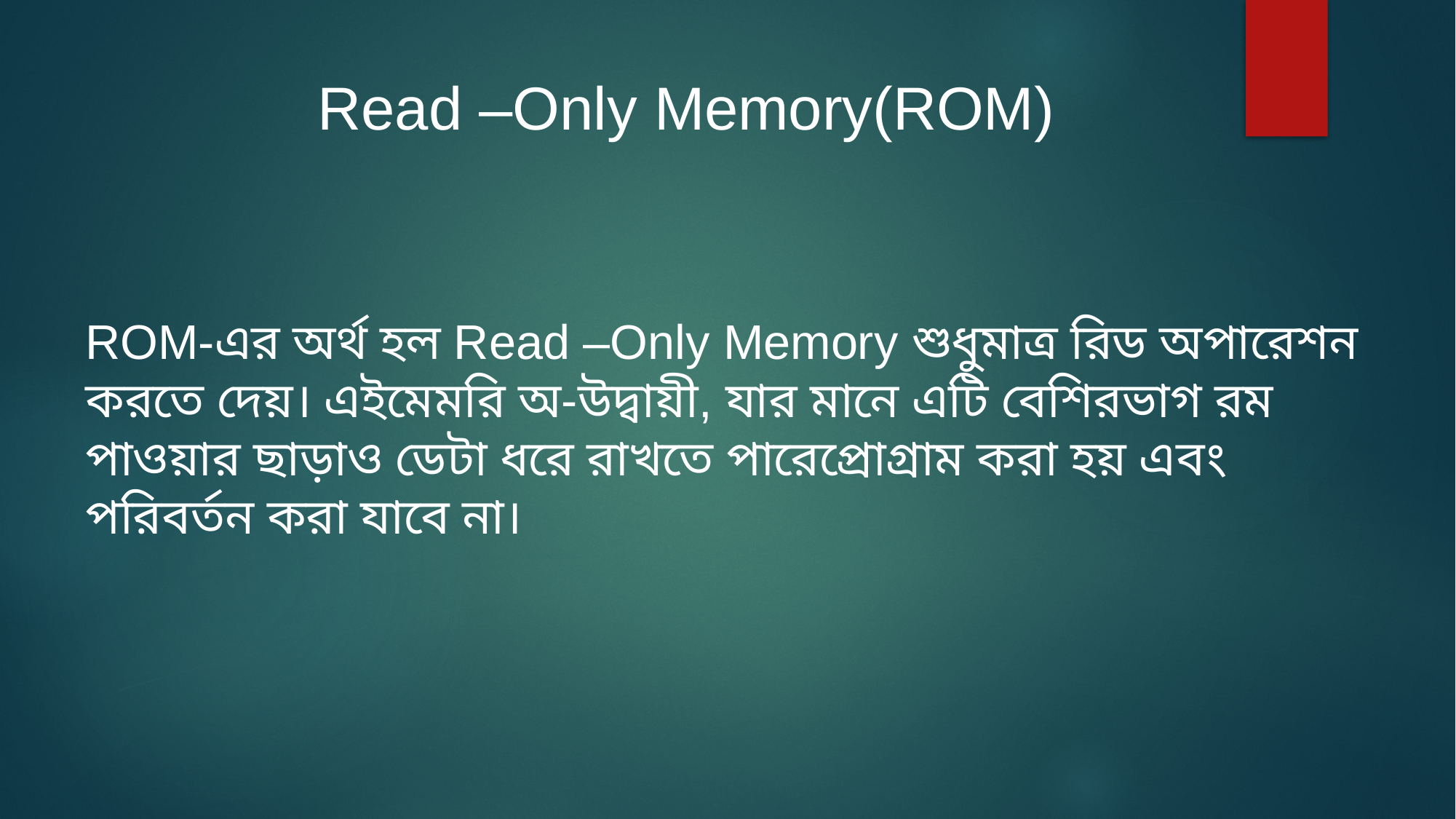

Read –Only Memory(ROM)
ROM-এর অর্থ হল Read –Only Memory শুধুমাত্র রিড অপারেশন করতে দেয়। এইমেমরি অ-উদ্বায়ী, যার মানে এটি বেশিরভাগ রম পাওয়ার ছাড়াও ডেটা ধরে রাখতে পারেপ্রোগ্রাম করা হয় এবং পরিবর্তন করা যাবে না।